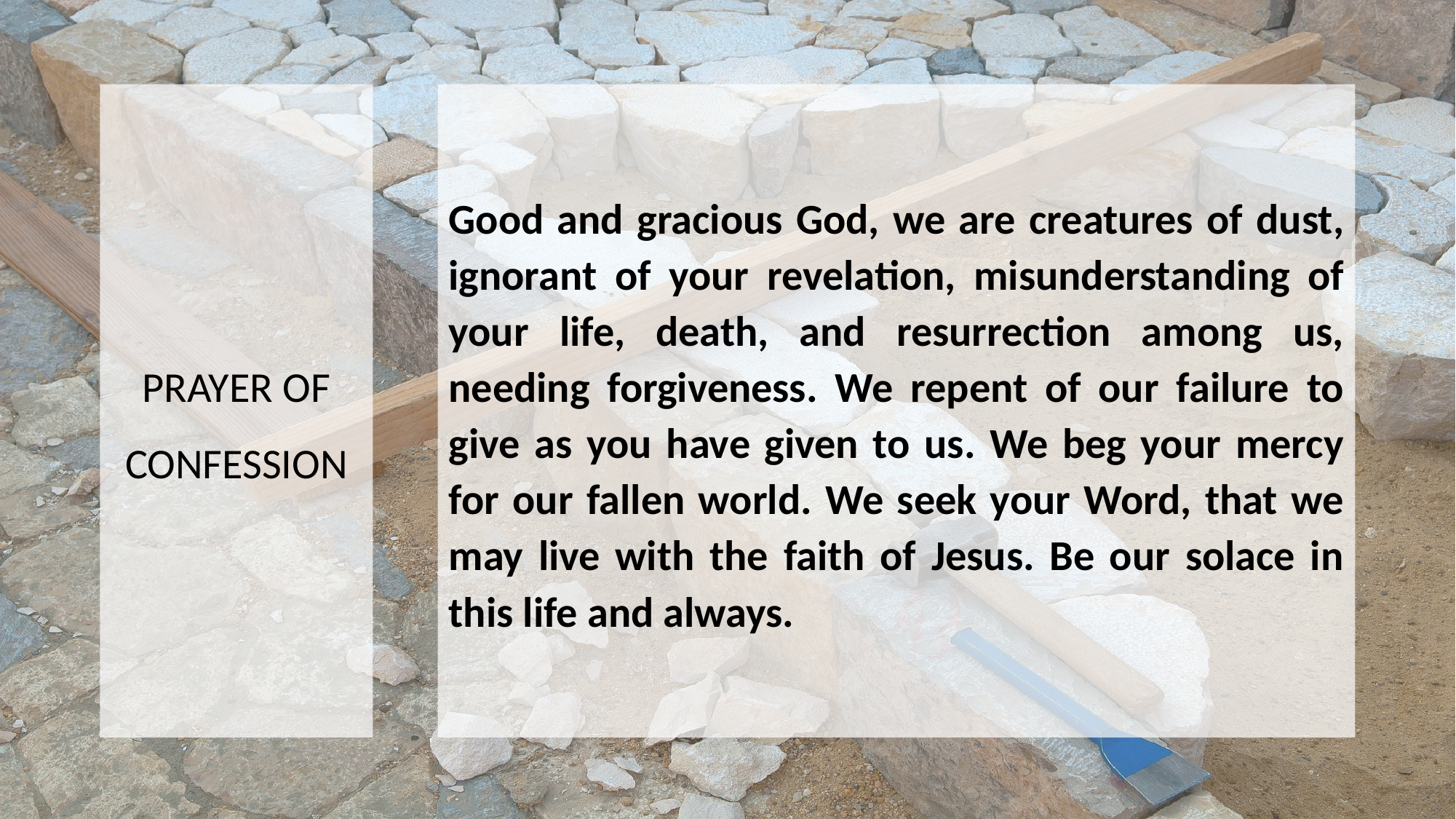

PRAYER OF CONFESSION
Good and gracious God, we are creatures of dust, ignorant of your revelation, misunderstanding of your life, death, and resurrection among us, needing forgiveness. We repent of our failure to give as you have given to us. We beg your mercy for our fallen world. We seek your Word, that we may live with the faith of Jesus. Be our solace in this life and always.